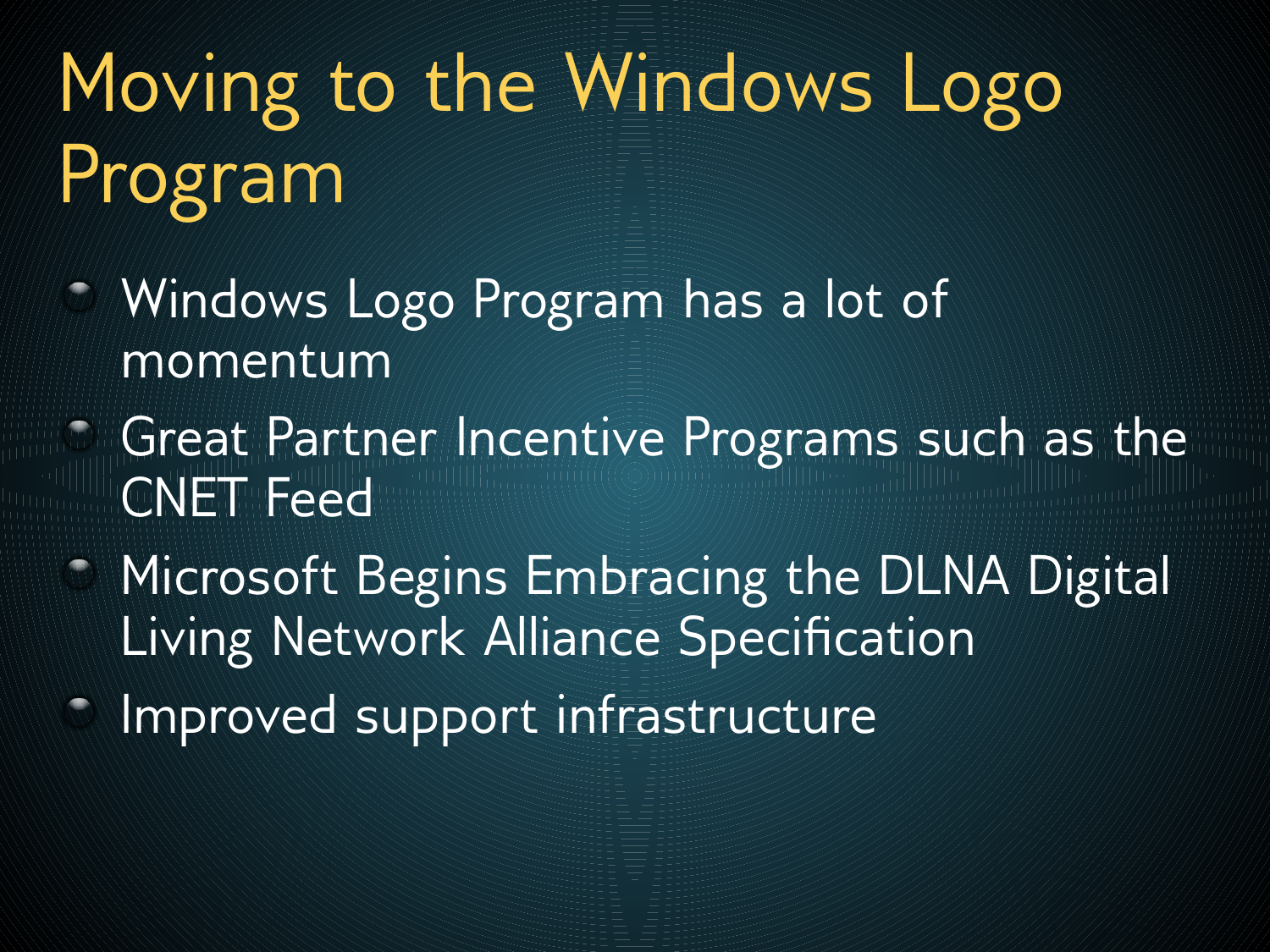

# Moving to the Windows Logo Program
Windows Logo Program has a lot of momentum
Great Partner Incentive Programs such as the CNET Feed
Microsoft Begins Embracing the DLNA Digital Living Network Alliance Specification
Improved support infrastructure